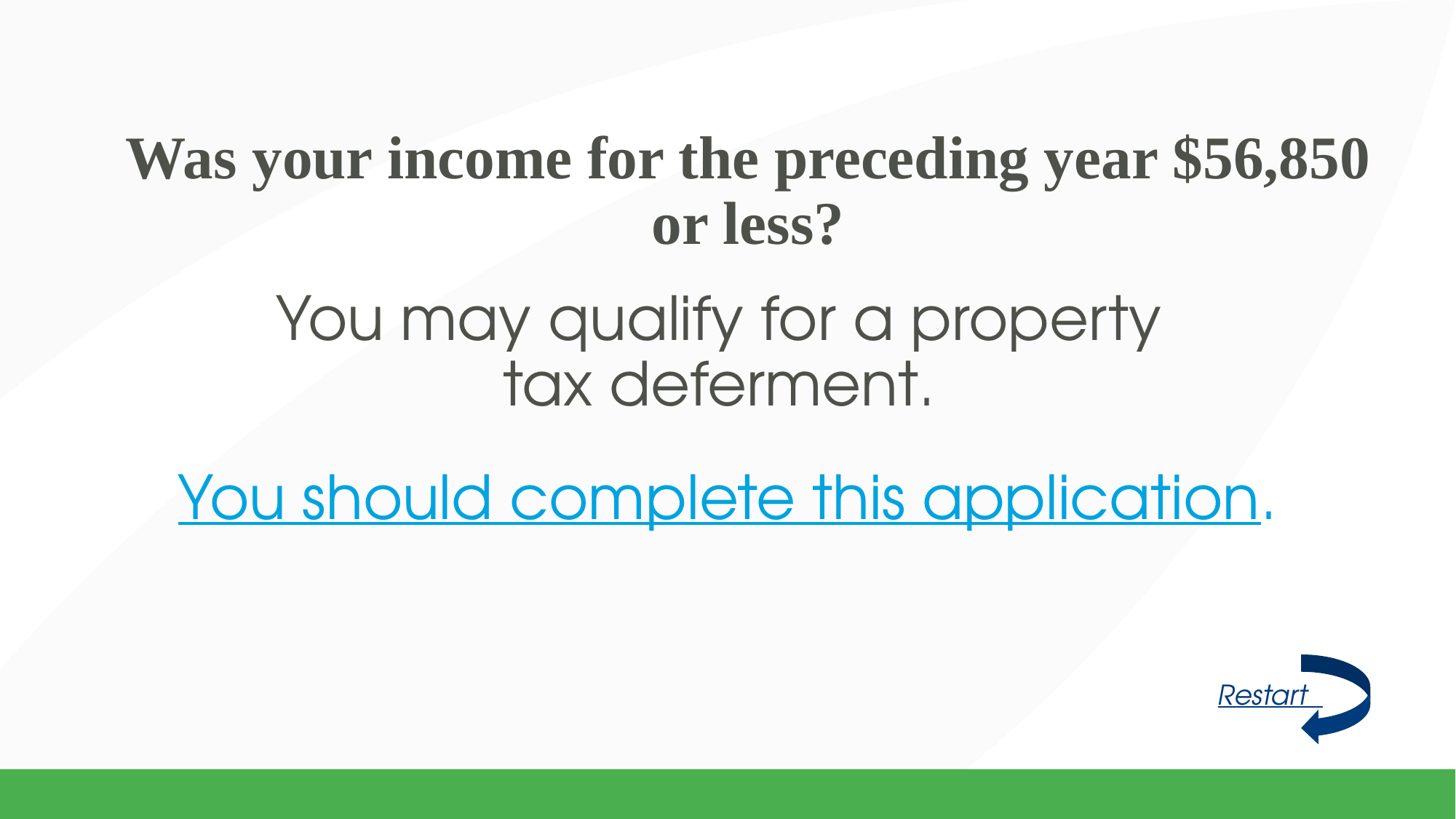

# Was your income for the preceding year $56,850 or less?
You may qualify for a property
tax deferment.
You should complete this application.

Restart